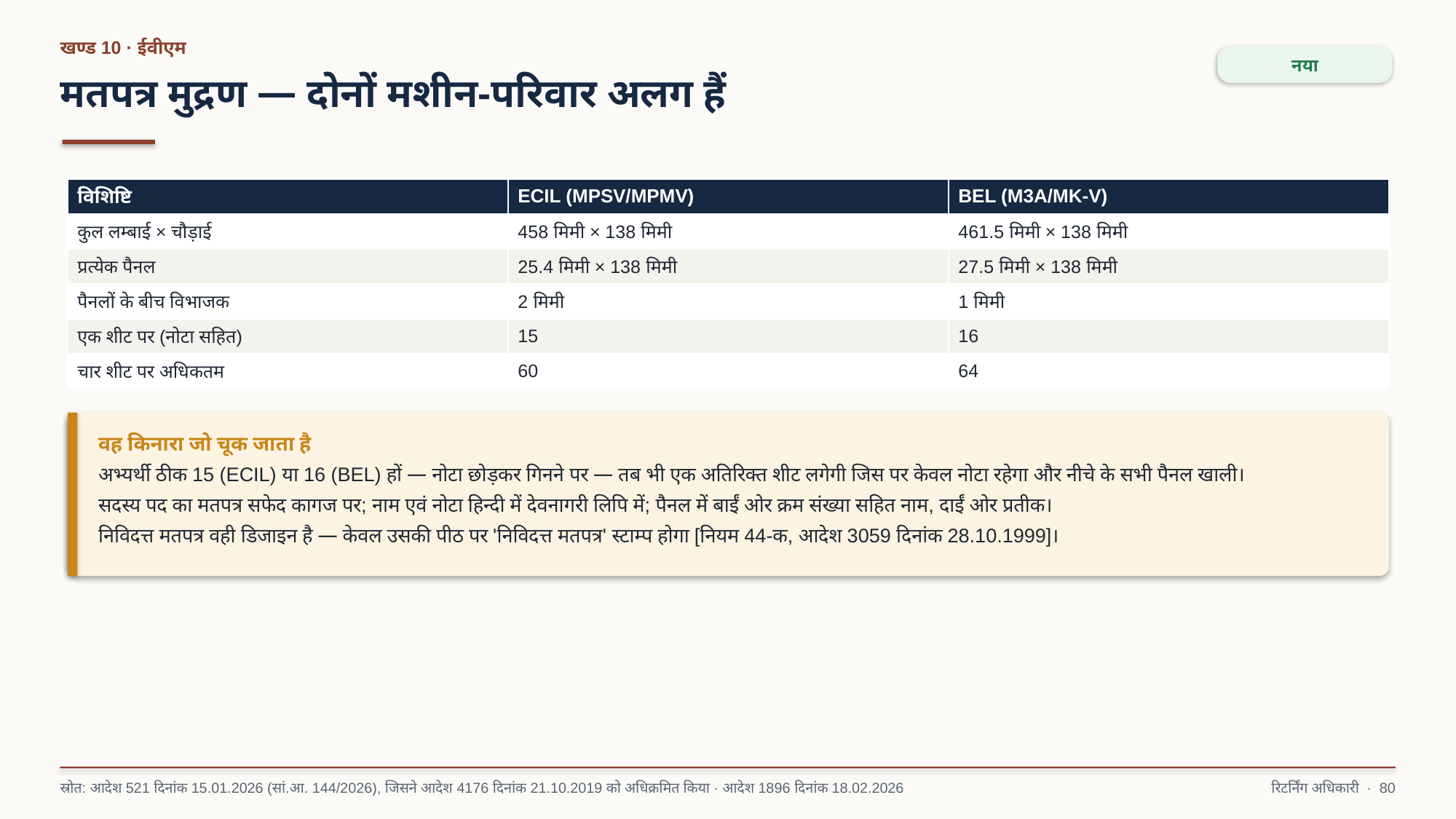

खण्ड 10 · ईवीएम
नया
मतपत्र मुद्रण — दोनों मशीन-परिवार अलग हैं

| विशिष्टि | ECIL (MPSV/MPMV) | BEL (M3A/MK-V) |
| --- | --- | --- |
| कुल लम्बाई × चौड़ाई | 458 मिमी × 138 मिमी | 461.5 मिमी × 138 मिमी |
| प्रत्येक पैनल | 25.4 मिमी × 138 मिमी | 27.5 मिमी × 138 मिमी |
| पैनलों के बीच विभाजक | 2 मिमी | 1 मिमी |
| एक शीट पर (नोटा सहित) | 15 | 16 |
| चार शीट पर अधिकतम | 60 | 64 |

वह किनारा जो चूक जाता है
अभ्यर्थी ठीक 15 (ECIL) या 16 (BEL) हों — नोटा छोड़कर गिनने पर — तब भी एक अतिरिक्त शीट लगेगी जिस पर केवल नोटा रहेगा और नीचे के सभी पैनल खाली।
सदस्य पद का मतपत्र सफेद कागज पर; नाम एवं नोटा हिन्दी में देवनागरी लिपि में; पैनल में बाईं ओर क्रम संख्या सहित नाम, दाईं ओर प्रतीक।
निविदत्त मतपत्र वही डिजाइन है — केवल उसकी पीठ पर 'निविदत्त मतपत्र' स्टाम्प होगा [नियम 44-क, आदेश 3059 दिनांक 28.10.1999]।

स्रोत: आदेश 521 दिनांक 15.01.2026 (सां.आ. 144/2026), जिसने आदेश 4176 दिनांक 21.10.2019 को अधिक्रमित किया · आदेश 1896 दिनांक 18.02.2026
रिटर्निंग अधिकारी  ·  80